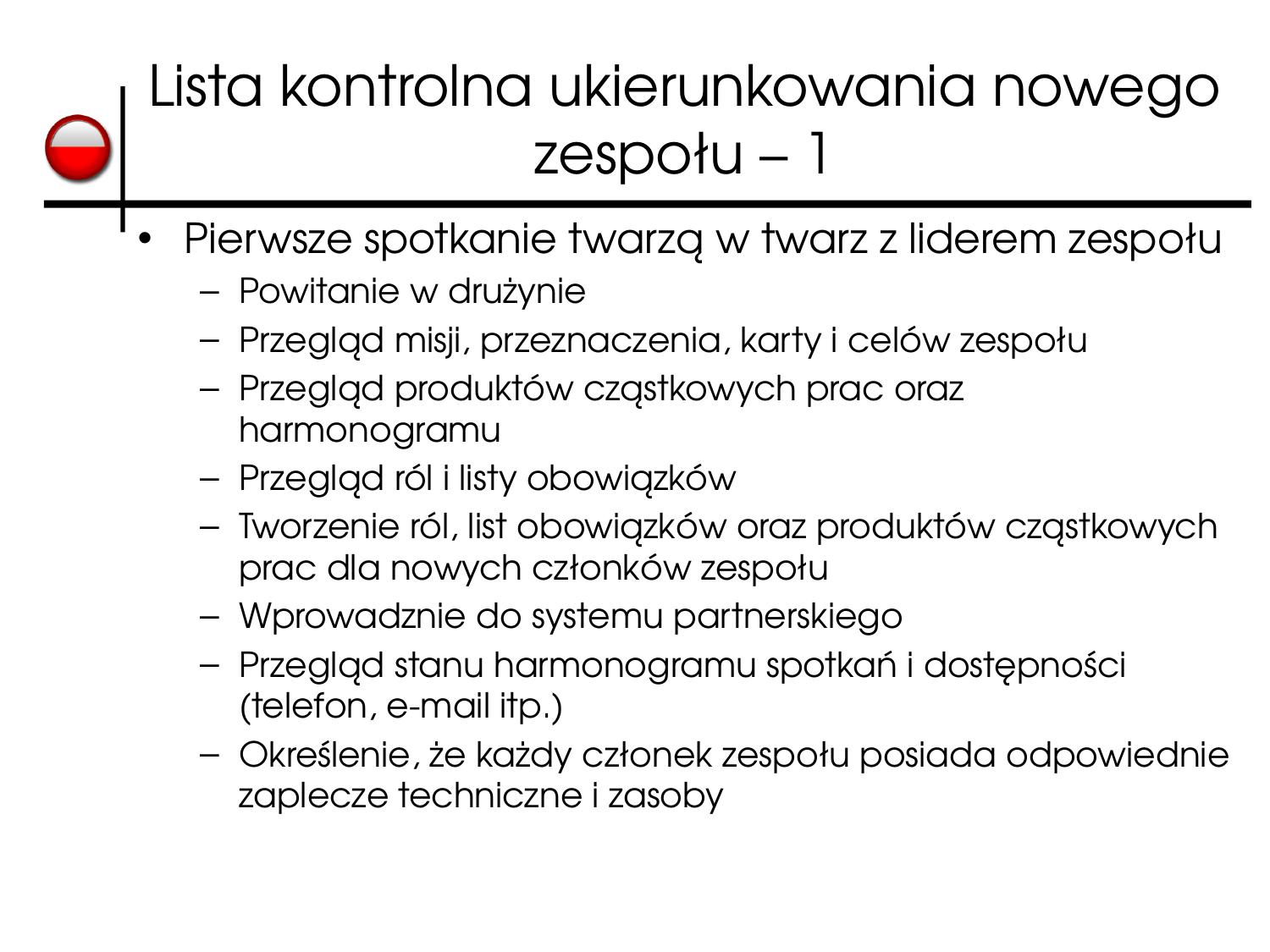

# Lista kontrolna ukierunkowania nowego zespołu – 1
Pierwsze spotkanie twarzą w twarz z liderem zespołu
Powitanie w drużynie
Przegląd misji, przeznaczenia, karty i celów zespołu
Przegląd produktów cząstkowych prac oraz harmonogramu
Przegląd ról i listy obowiązków
Tworzenie ról, list obowiązków oraz produktów cząstkowych prac dla nowych członków zespołu
Wprowadznie do systemu partnerskiego
Przegląd stanu harmonogramu spotkań i dostępności (telefon, e-mail itp.)
Określenie, że każdy członek zespołu posiada odpowiednie zaplecze techniczne i zasoby